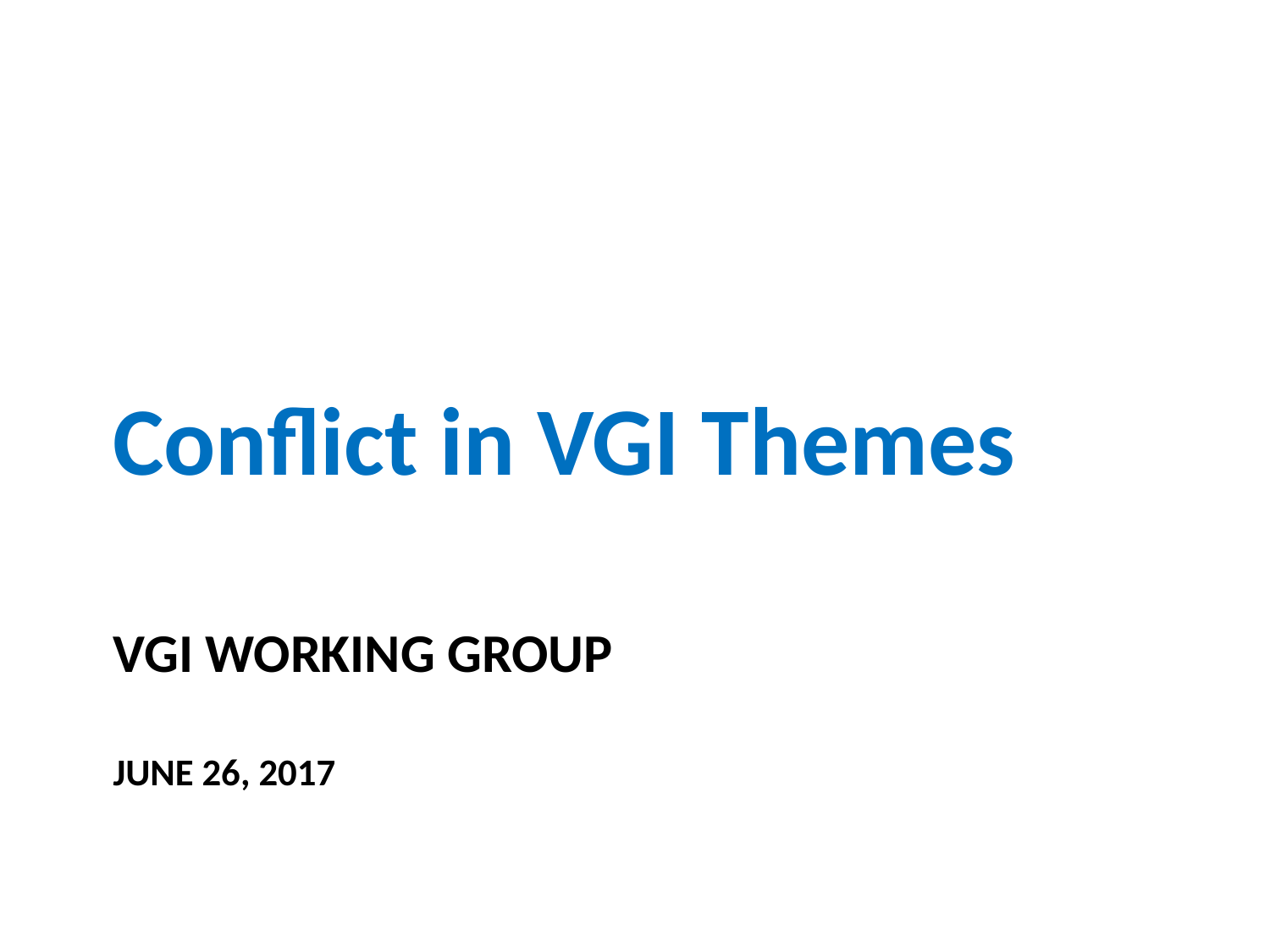

Conflict in VGI Themes
# VGI Working Group June 26, 2017